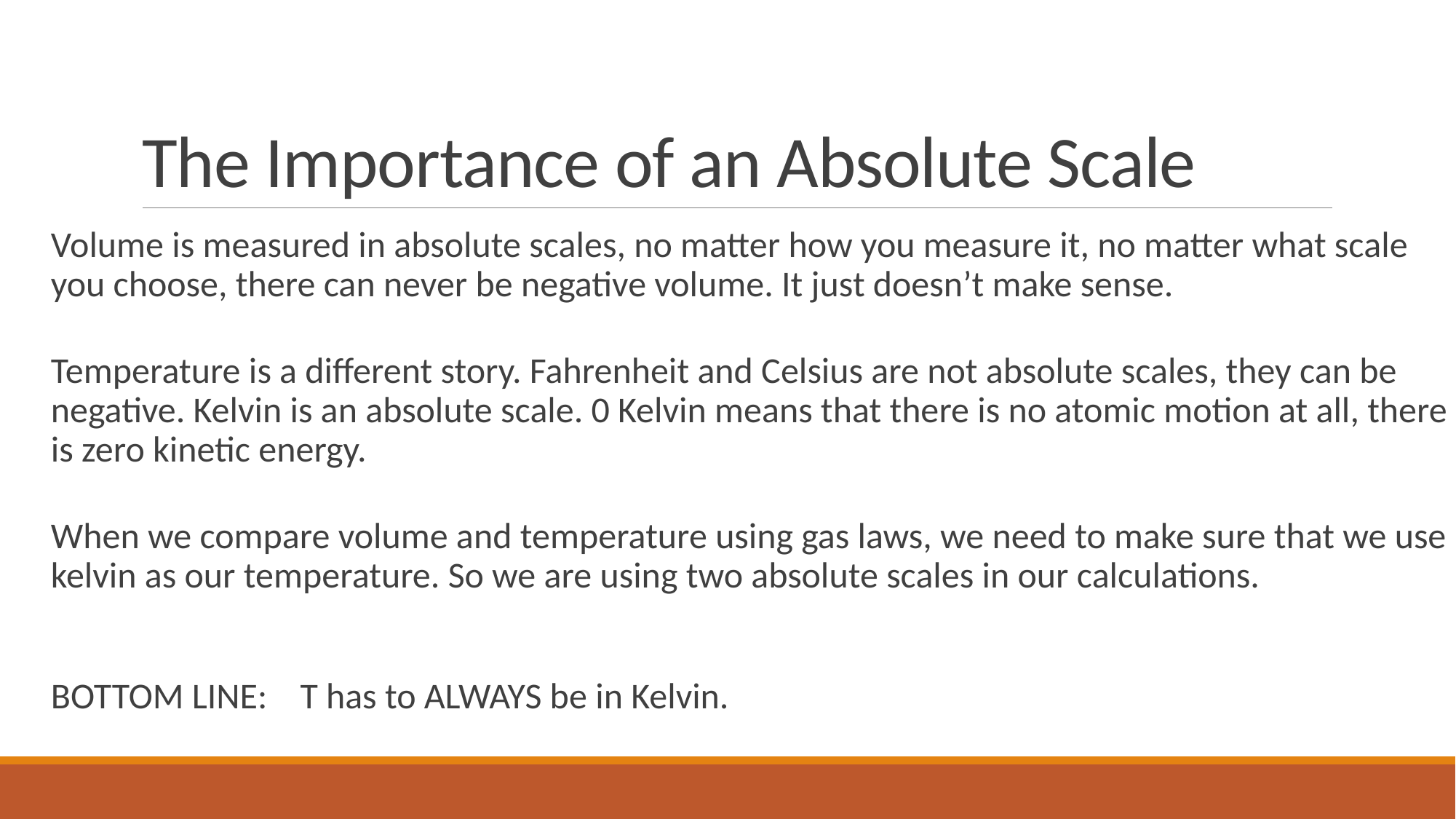

# The Importance of an Absolute Scale
Volume is measured in absolute scales, no matter how you measure it, no matter what scale you choose, there can never be negative volume. It just doesn’t make sense.

Temperature is a different story. Fahrenheit and Celsius are not absolute scales, they can be negative. Kelvin is an absolute scale. 0 Kelvin means that there is no atomic motion at all, there is zero kinetic energy.

When we compare volume and temperature using gas laws, we need to make sure that we use kelvin as our temperature. So we are using two absolute scales in our calculations.

BOTTOM LINE:    T has to ALWAYS be in Kelvin.